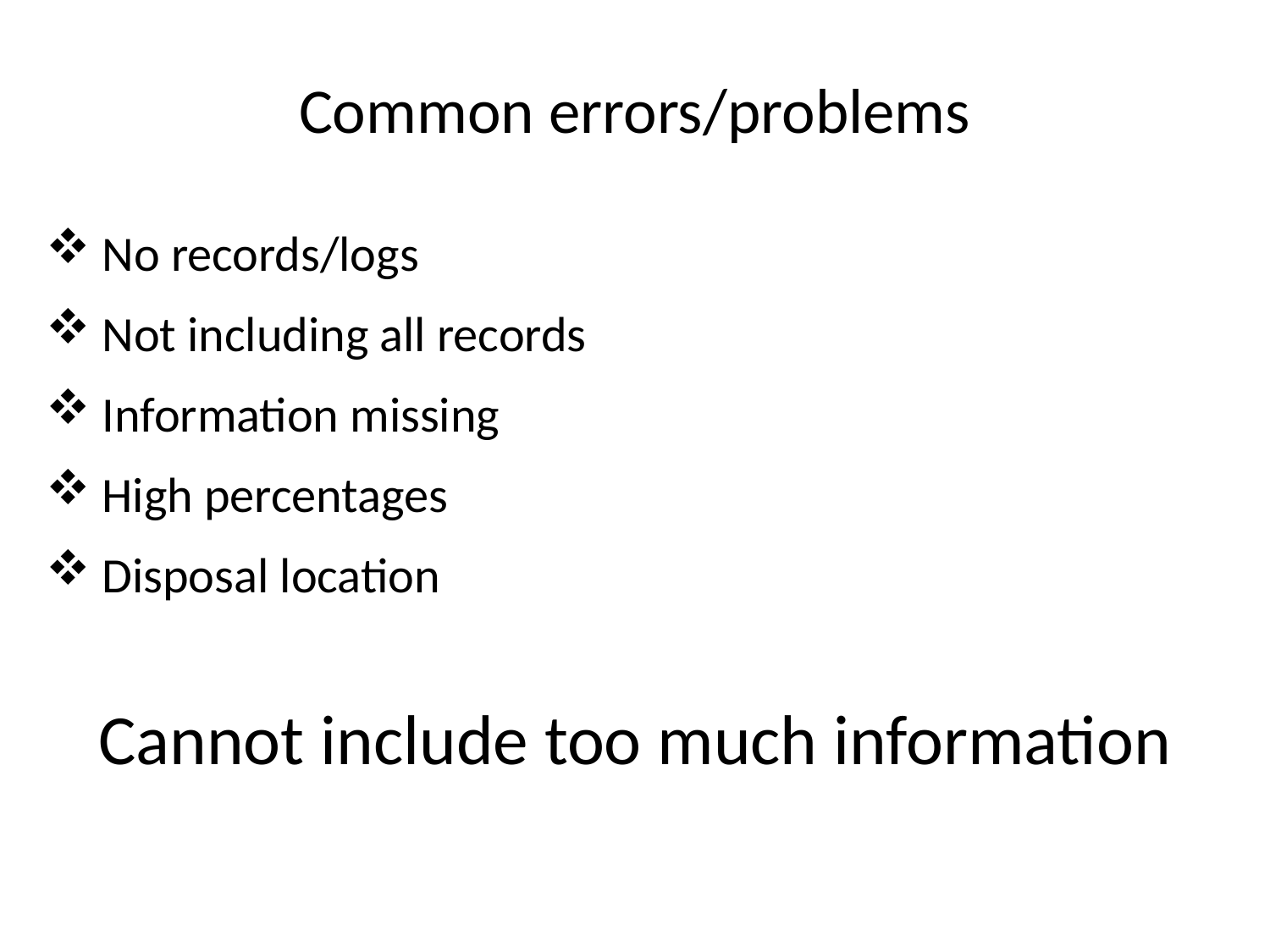

Common errors/problems

 No records/logs
 Not including all records
 Information missing
 High percentages
 Disposal location
Cannot include too much information